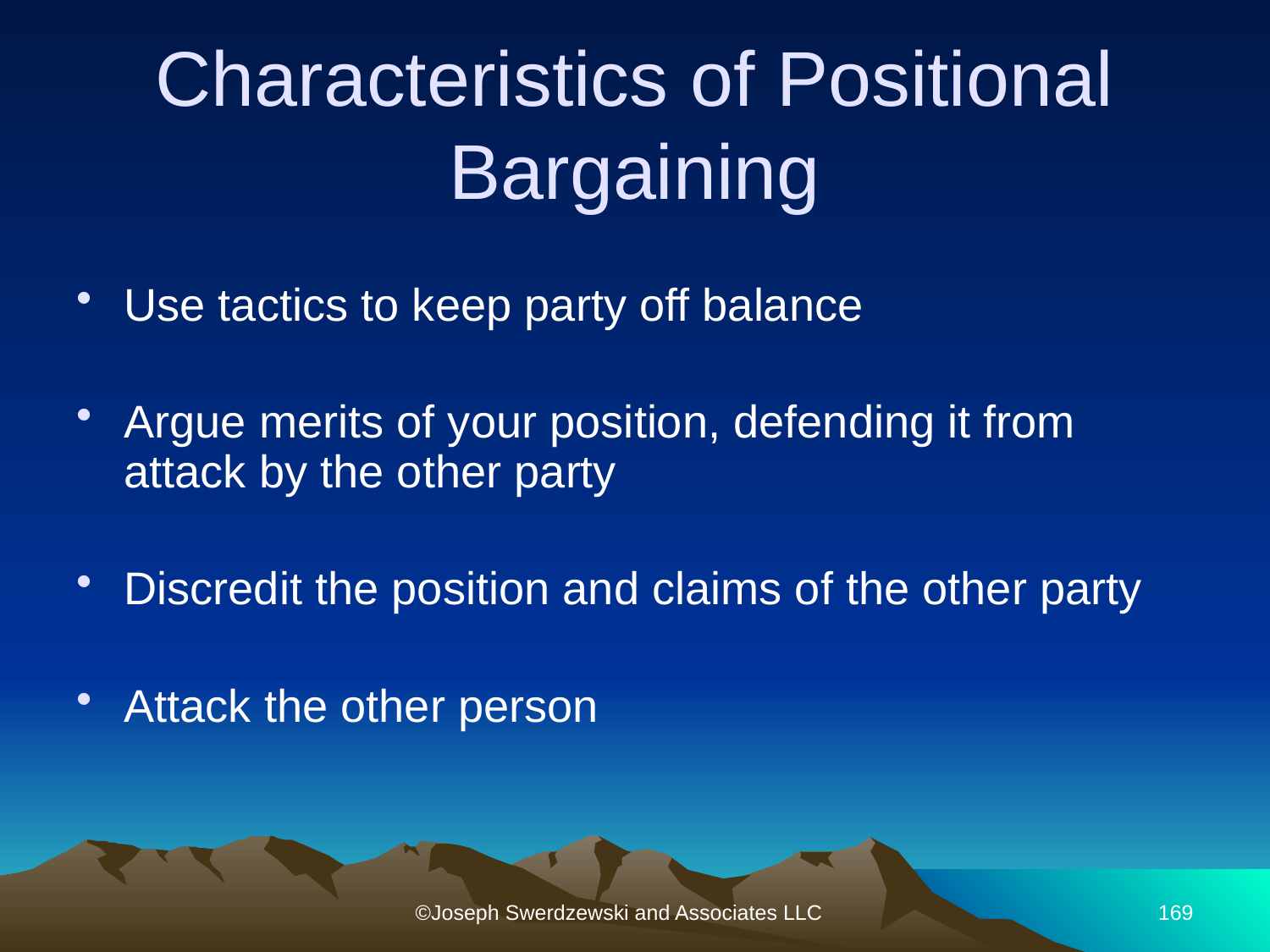

# Characteristics of Positional Bargaining
Use tactics to keep party off balance

Argue merits of your position, defending it from attack by the other party

Discredit the position and claims of the other party

Attack the other person
©Joseph Swerdzewski and Associates LLC
169